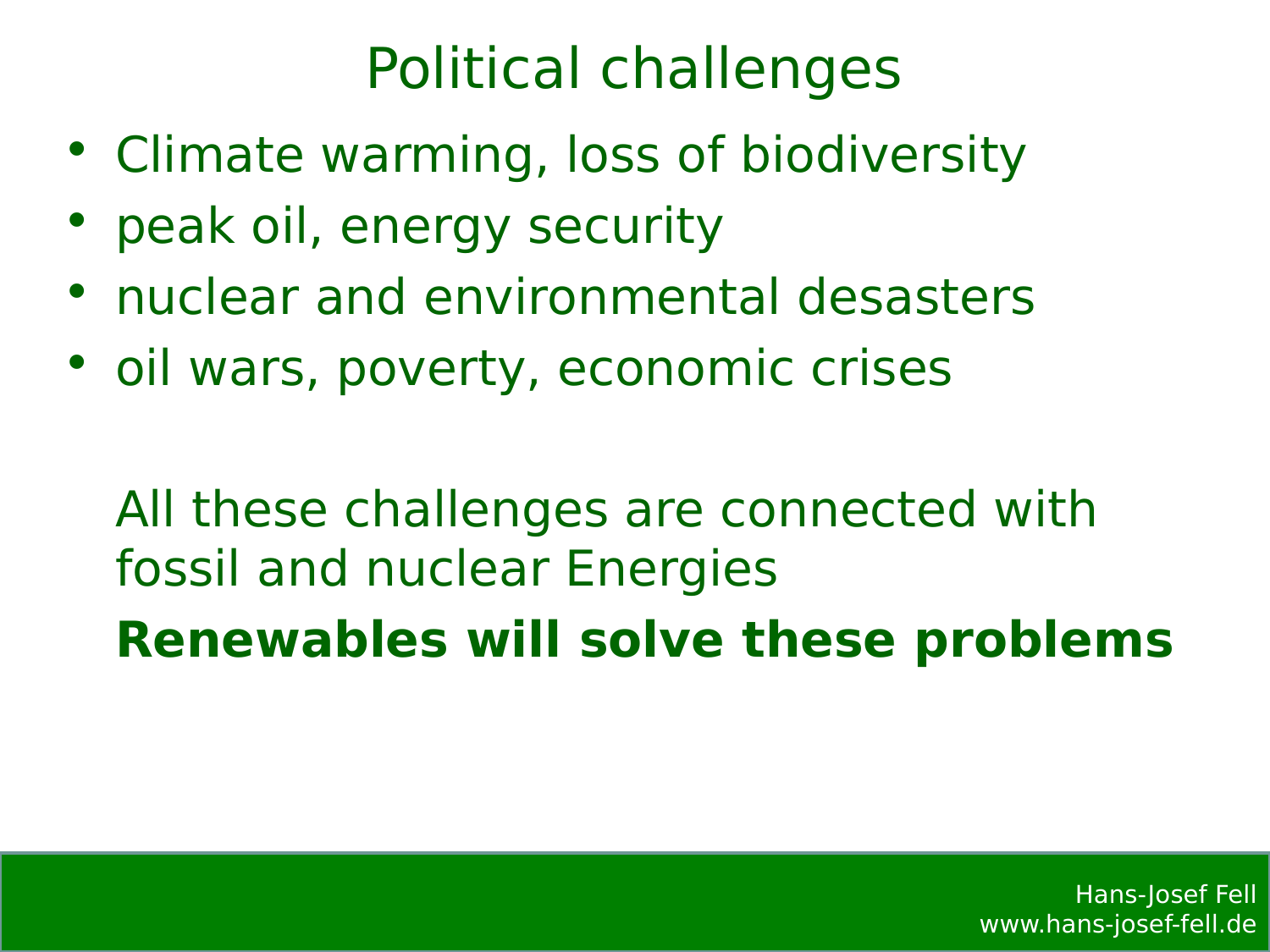

# Political challenges
Climate warming, loss of biodiversity
peak oil, energy security
nuclear and environmental desasters
oil wars, poverty, economic crises

All these challenges are connected with fossil and nuclear Energies
Renewables will solve these problems